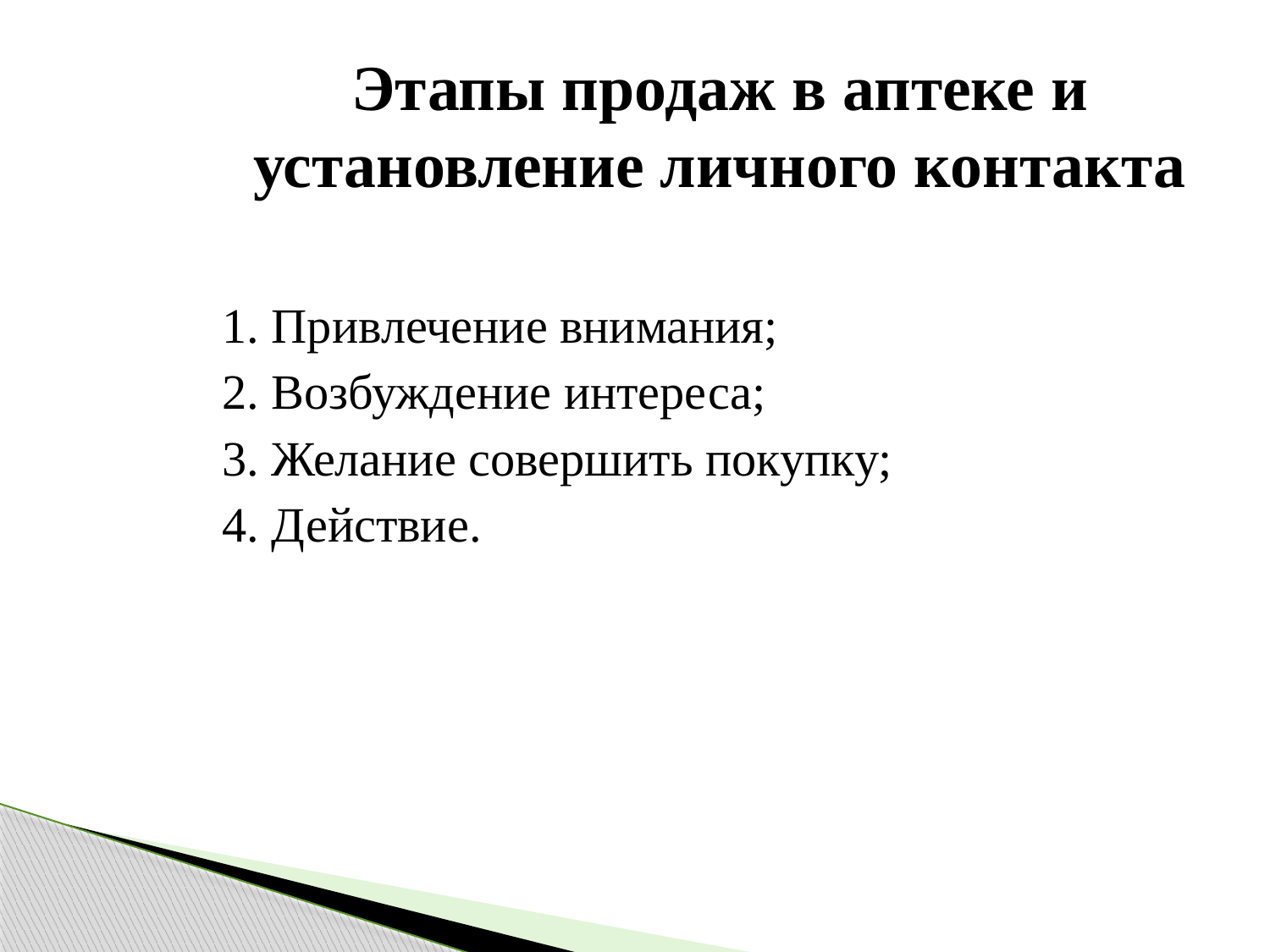

# Этапы продаж в аптеке и установление личного контакта
1. Привлечение внимания;
2. Возбуждение интереса;
3. Желание совершить покупку;
4. Действие.